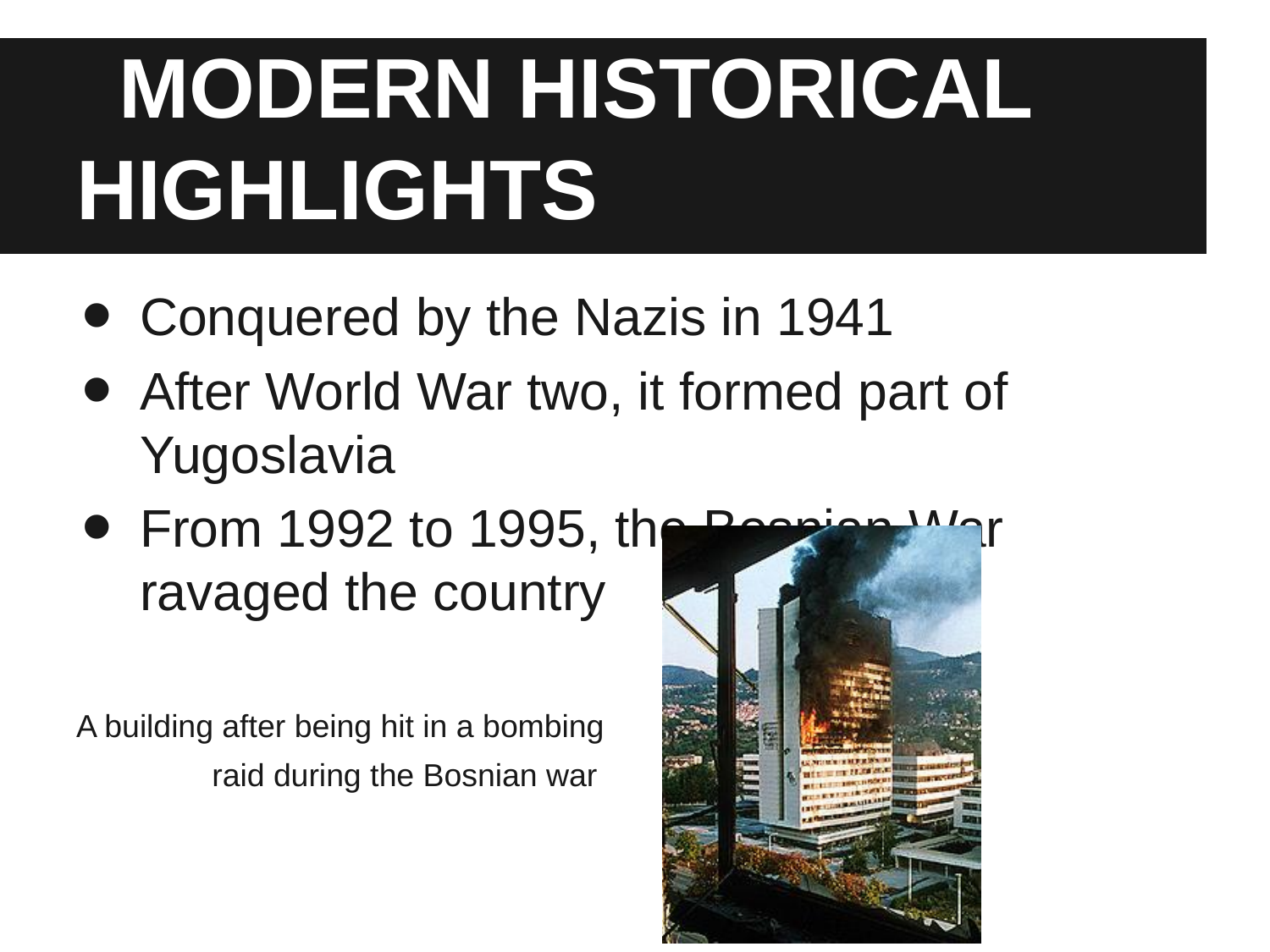

# MODERN HISTORICAL HIGHLIGHTS
Conquered by the Nazis in 1941
After World War two, it formed part of Yugoslavia
From 1992 to 1995, the Bosnian War ravaged the country

A building after being hit in a bombing
 raid during the Bosnian war